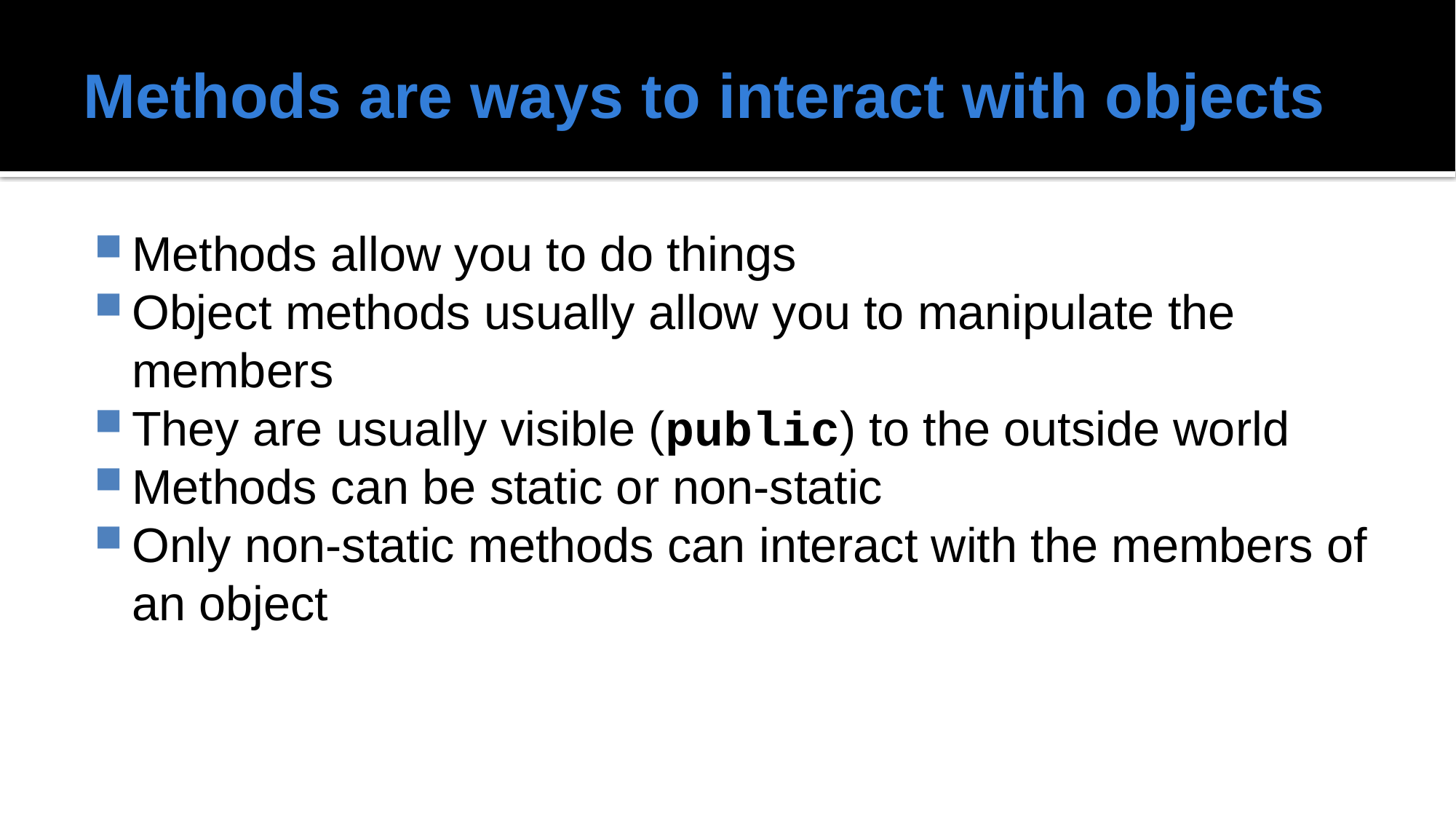

# Methods are ways to interact with objects
Methods allow you to do things
Object methods usually allow you to manipulate the members
They are usually visible (public) to the outside world
Methods can be static or non-static
Only non-static methods can interact with the members of an object